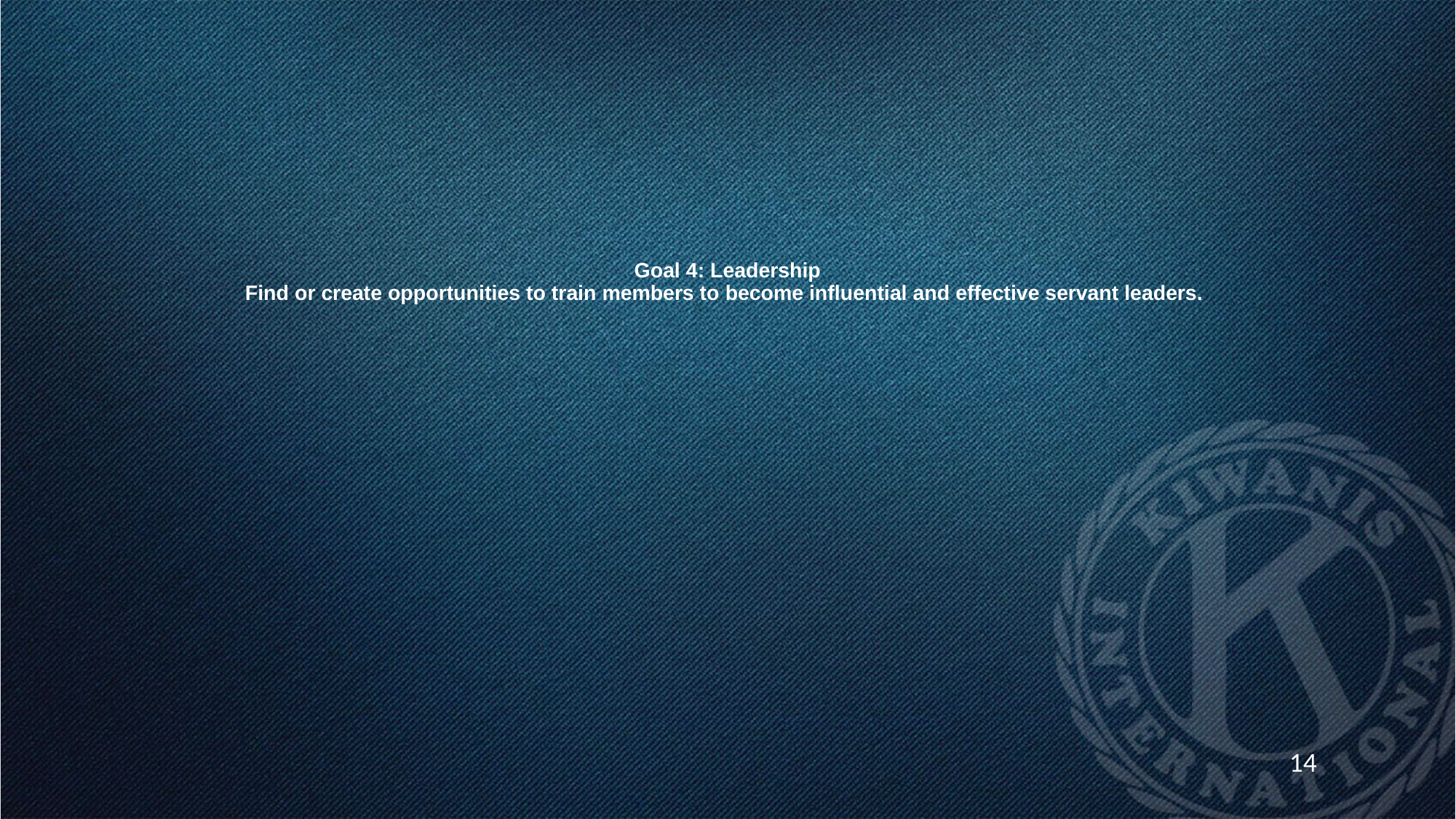

# Goal 4: Leadership Find or create opportunities to train members to become influential and effective servant leaders.
14